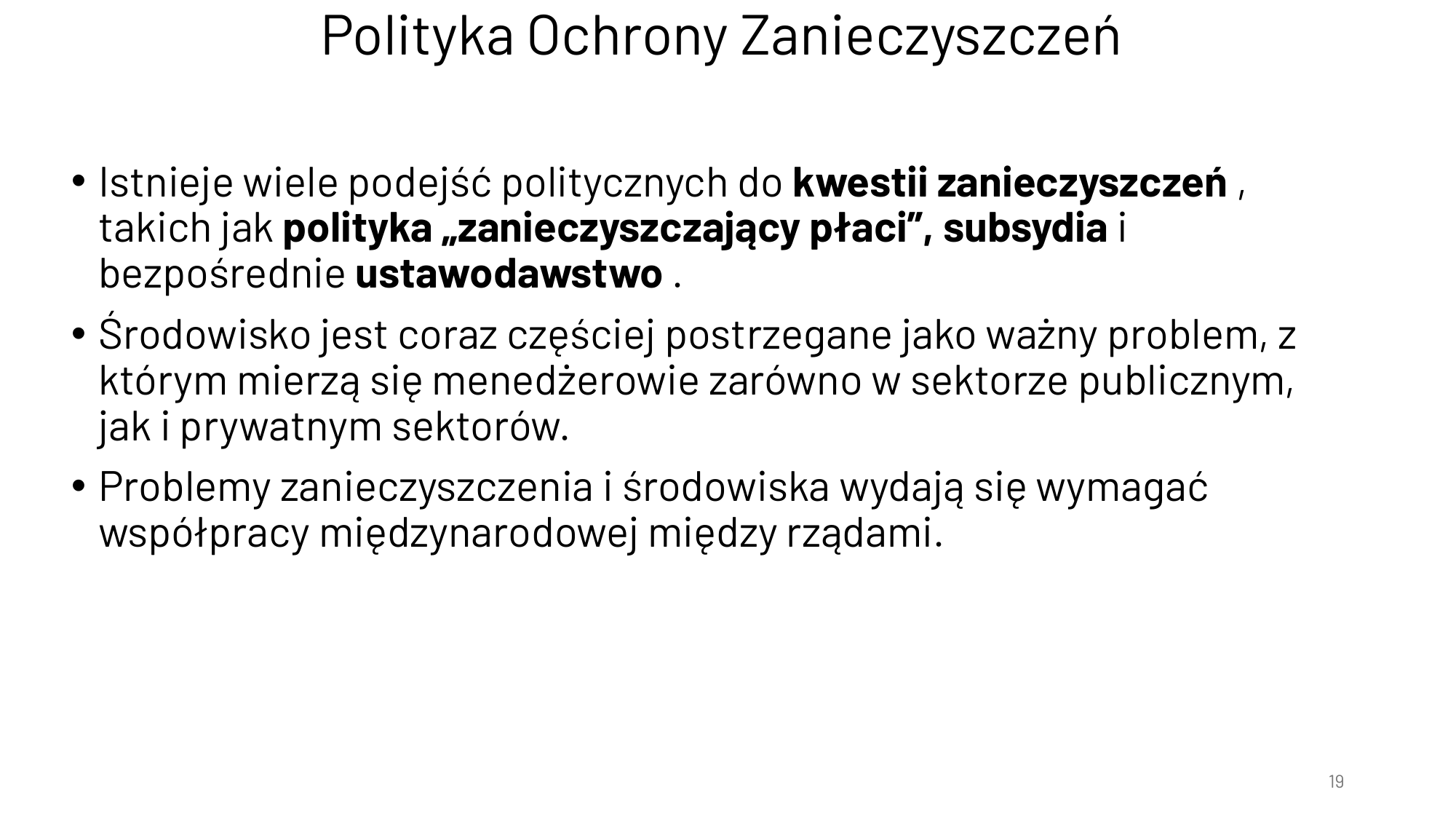

# Polityka Ochrony Zanieczyszczeń
Istnieje wiele podejść politycznych do kwestii zanieczyszczeń , takich jak polityka „zanieczyszczający płaci”, subsydia i bezpośrednie ustawodawstwo .
Środowisko jest coraz częściej postrzegane jako ważny problem, z którym mierzą się menedżerowie zarówno w sektorze publicznym, jak i prywatnym sektorów.
Problemy zanieczyszczenia i środowiska wydają się wymagać współpracy międzynarodowej między rządami.
19